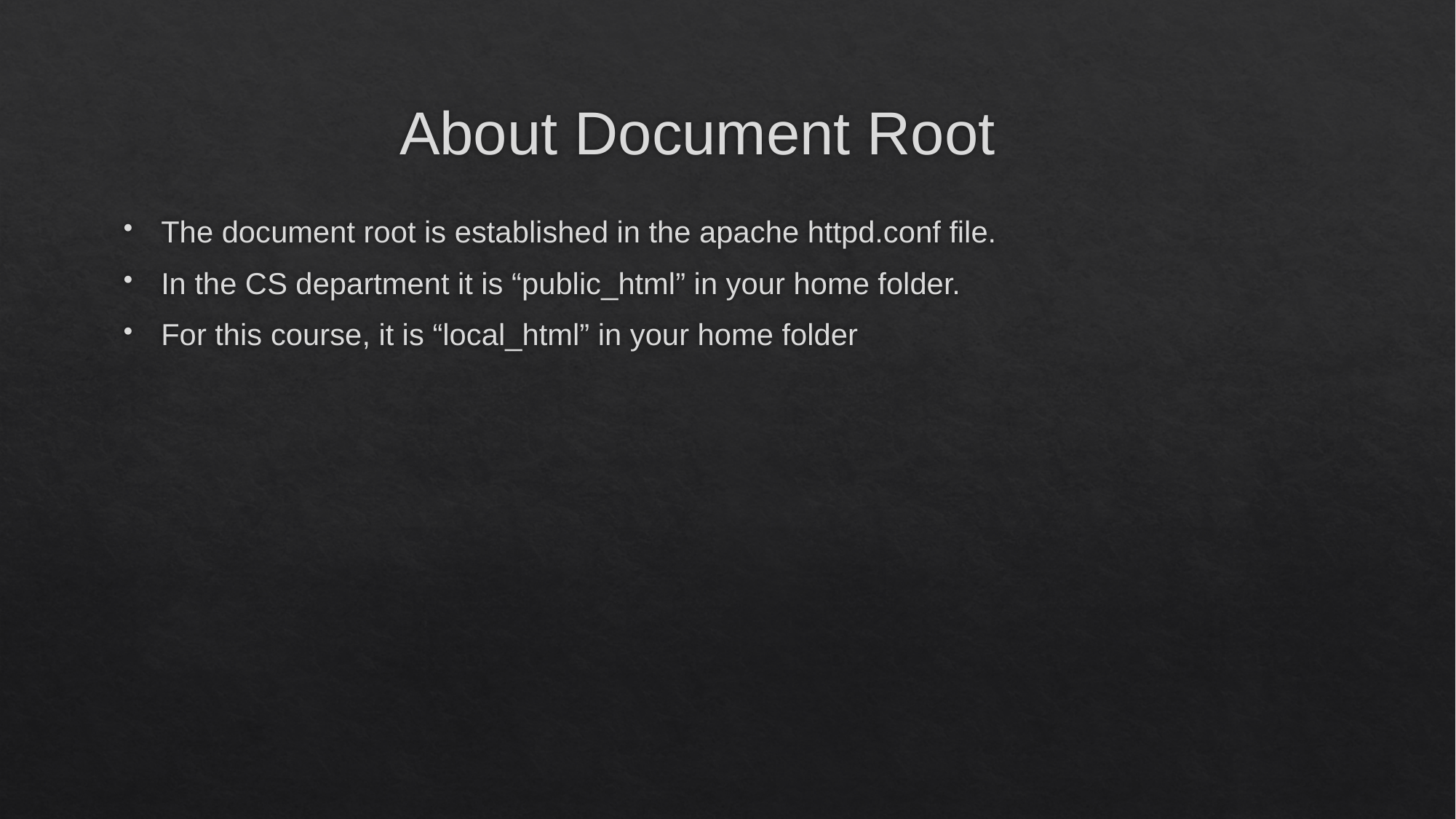

# About Document Root
The document root is established in the apache httpd.conf file.
In the CS department it is “public_html” in your home folder.
For this course, it is “local_html” in your home folder